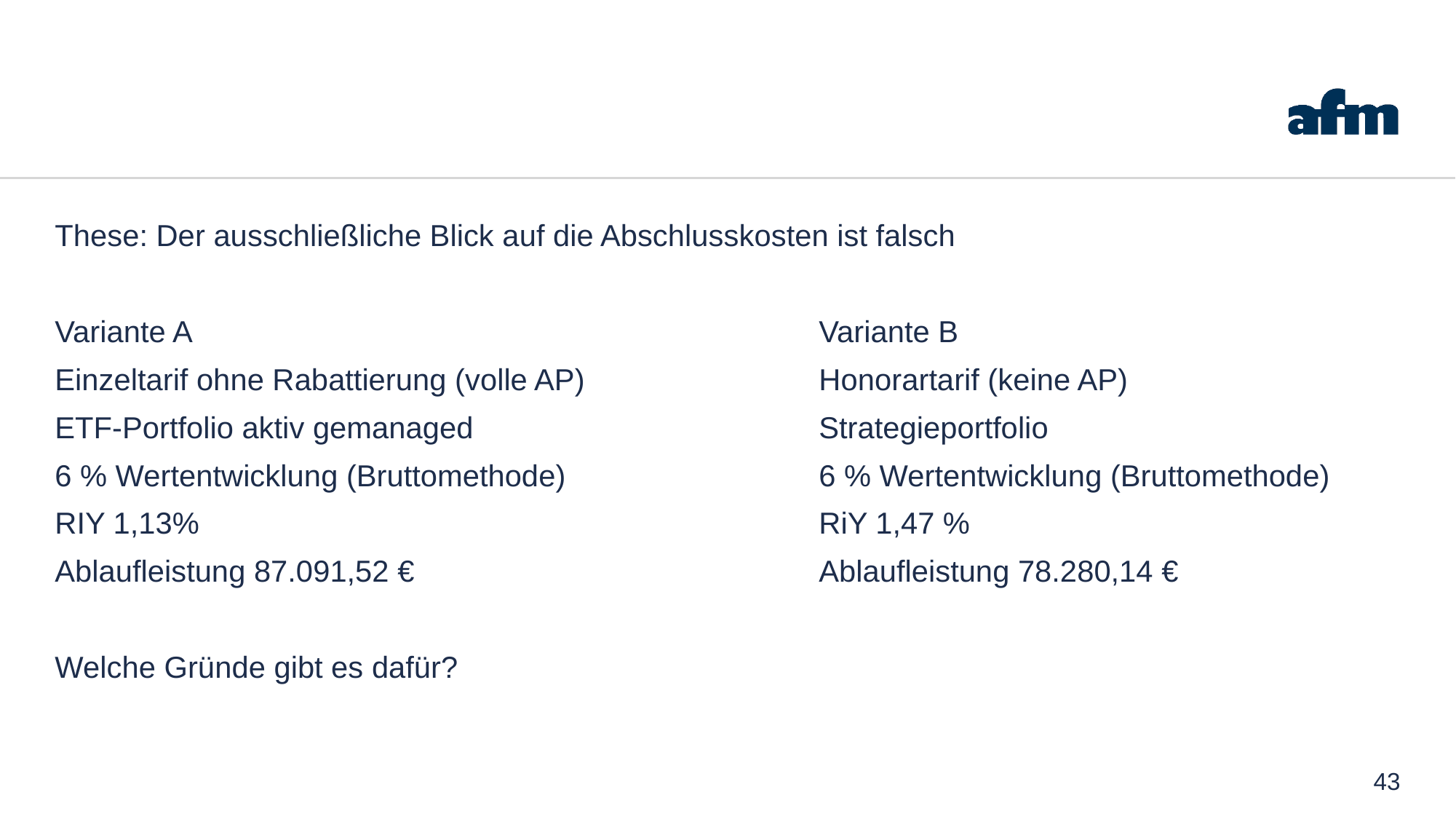

These: Der ausschließliche Blick auf die Abschlusskosten ist falsch

Variante A						Variante B
Einzeltarif ohne Rabattierung (volle AP)			Honorartarif (keine AP)
ETF-Portfolio aktiv gemanaged				Strategieportfolio
6 % Wertentwicklung (Bruttomethode)			6 % Wertentwicklung (Bruttomethode)
RIY 1,13%						RiY 1,47 %
Ablaufleistung 87.091,52 €				Ablaufleistung 78.280,14 €

Welche Gründe gibt es dafür?

43